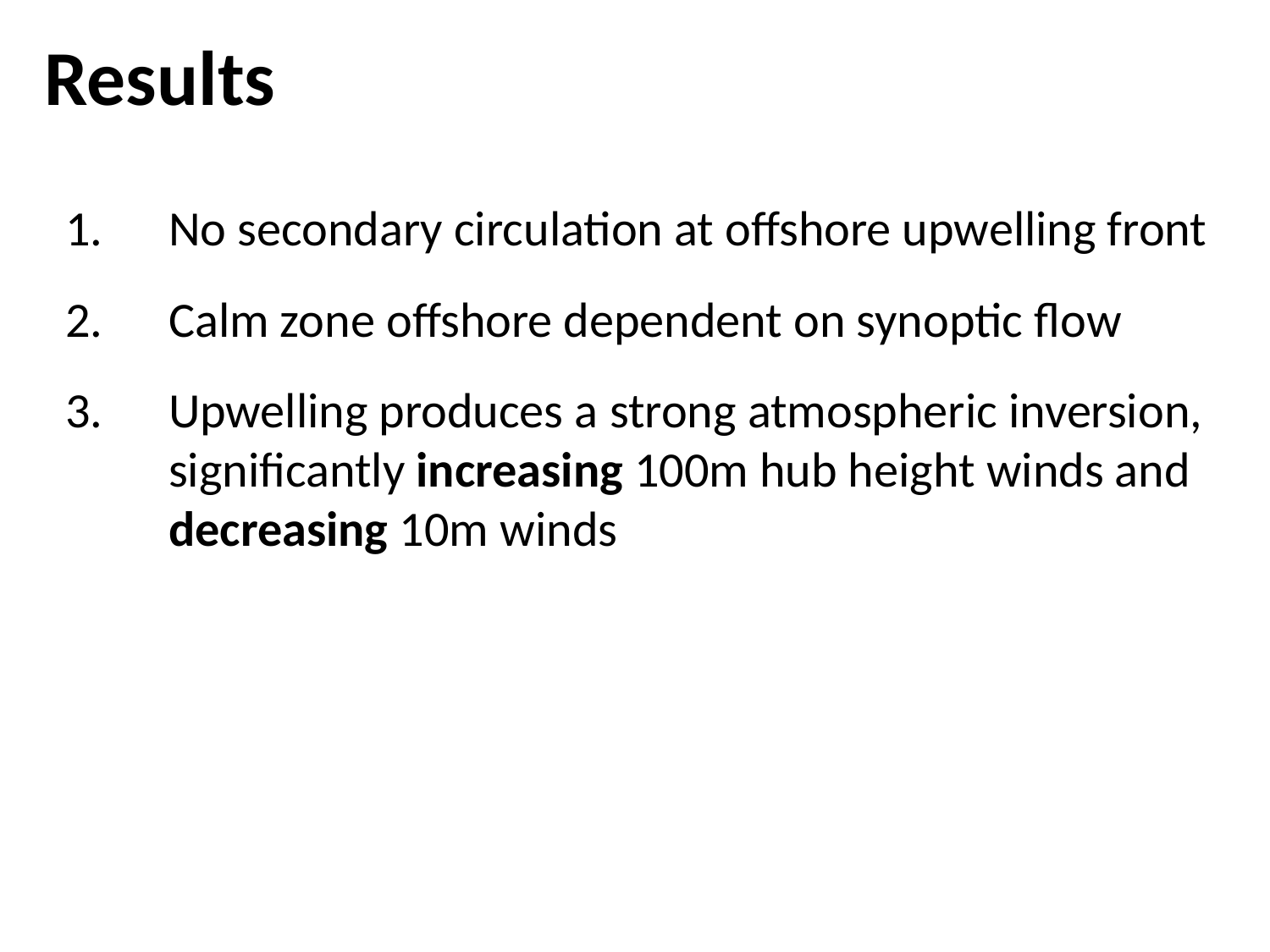

# Results
No secondary circulation at offshore upwelling front
Calm zone offshore dependent on synoptic flow
Upwelling produces a strong atmospheric inversion, significantly increasing 100m hub height winds and decreasing 10m winds